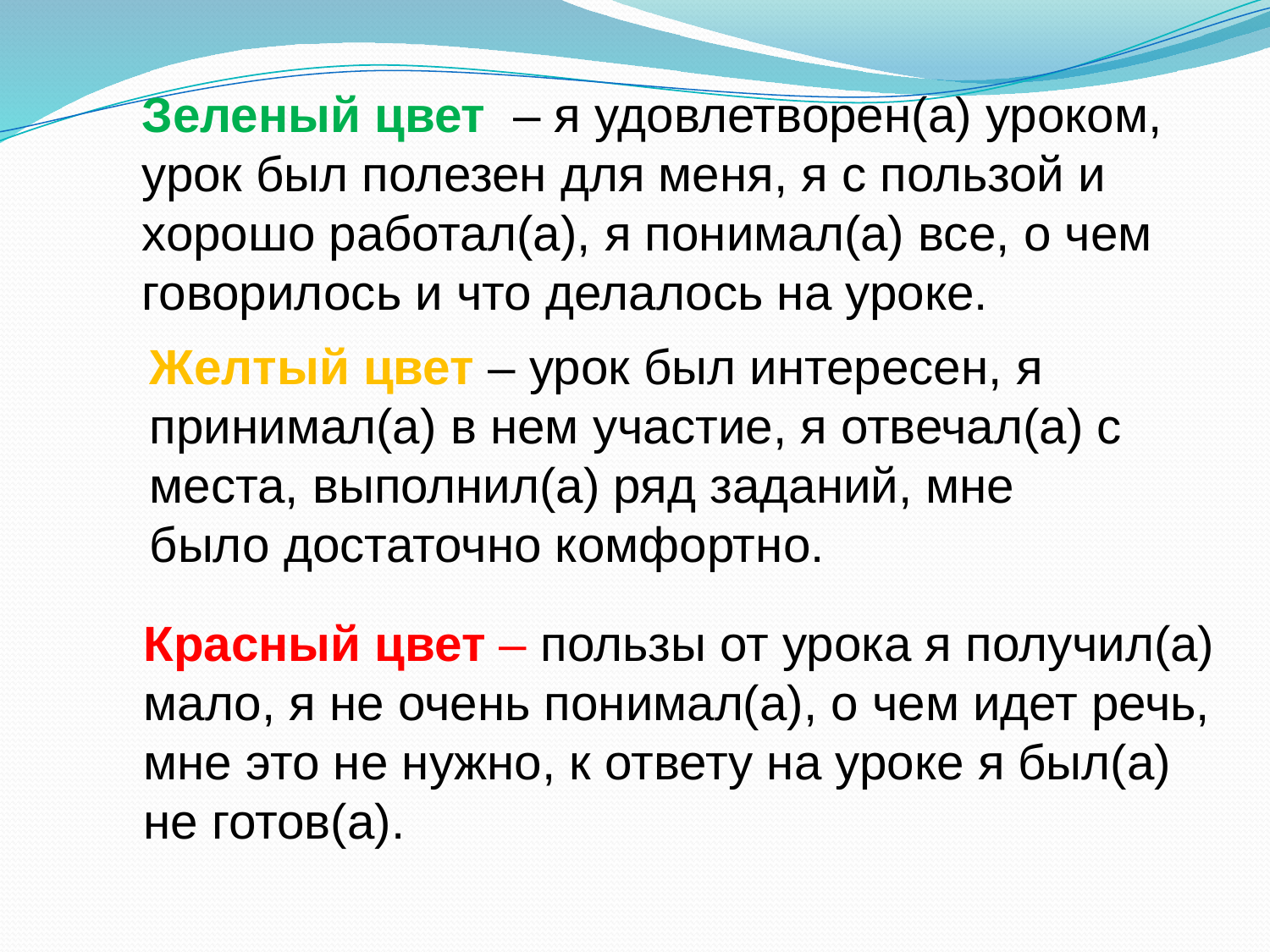

Зеленый цвет  – я удовлетворен(а) уроком, урок был полезен для меня, я с пользой и хорошо работал(а), я понимал(а) все, о чем говорилось и что делалось на уроке.
Желтый цвет – урок был интересен, я принимал(а) в нем участие, я отвечал(а) с места, выполнил(а) ряд заданий, мне было достаточно комфортно.
Красный цвет – пользы от урока я получил(а) мало, я не очень понимал(а), о чем идет речь, мне это не нужно, к ответу на уроке я был(а)
не готов(а).